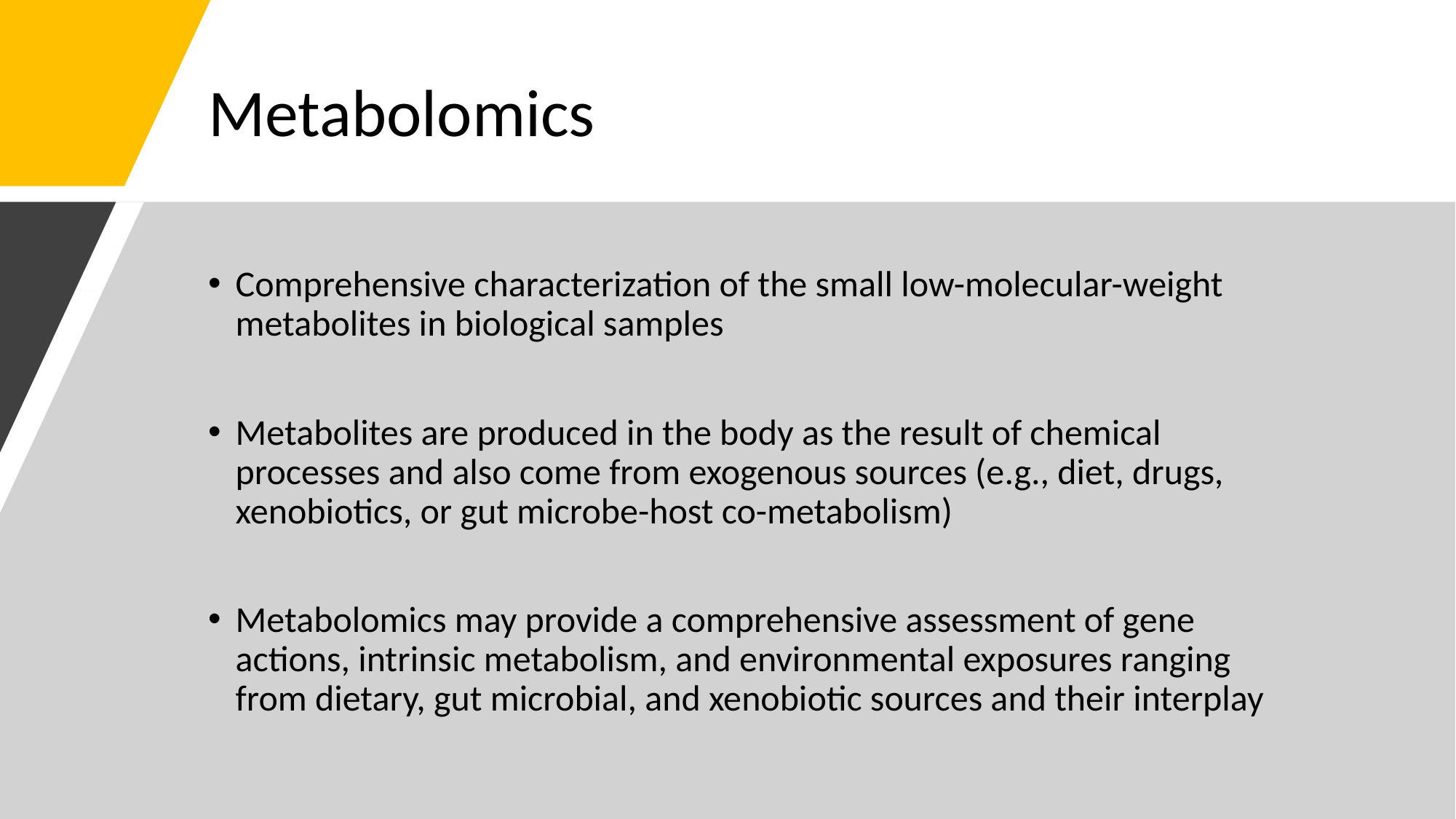

# Metabolomics

Comprehensive characterization of the small low-molecular-weight metabolites in biological samples

Metabolites are produced in the body as the result of chemical processes and also come from exogenous sources (e.g., diet, drugs, xenobiotics, or gut microbe-host co-metabolism)

Metabolomics may provide a comprehensive assessment of gene actions, intrinsic metabolism, and environmental exposures ranging from dietary, gut microbial, and xenobiotic sources and their interplay